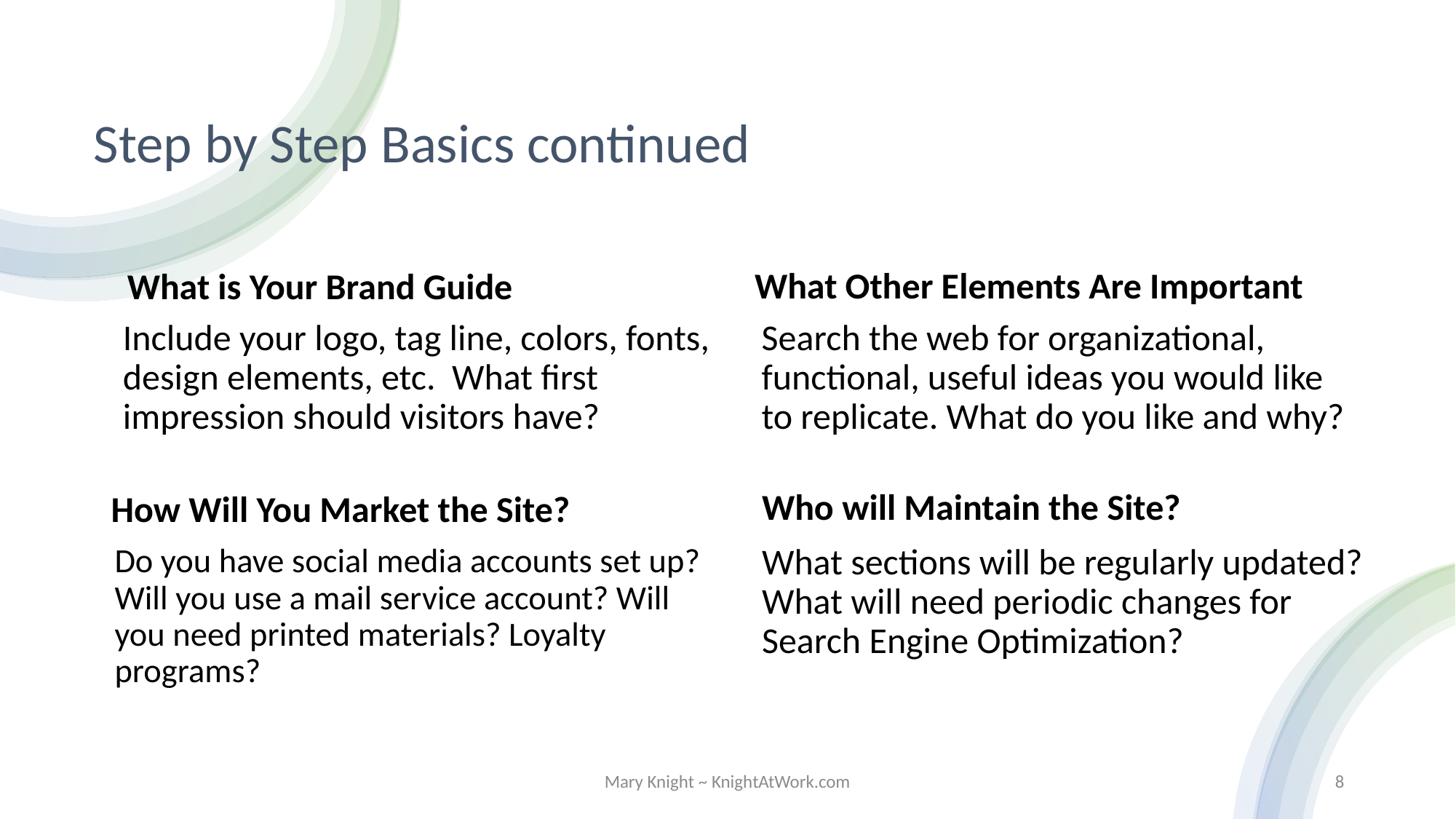

# Step by Step Basics continued

What is Your Brand Guide
What Other Elements Are Important
Include your logo, tag line, colors, fonts, design elements, etc.  What first impression should visitors have?
Search the web for organizational, functional, useful ideas you would like to replicate. What do you like and why?
Who will Maintain the Site?
How Will You Market the Site?
Do you have social media accounts set up? Will you use a mail service account? Will you need printed materials? Loyalty programs?
What sections will be regularly updated? What will need periodic changes for Search Engine Optimization?

Mary Knight ~ KnightAtWork.com
8